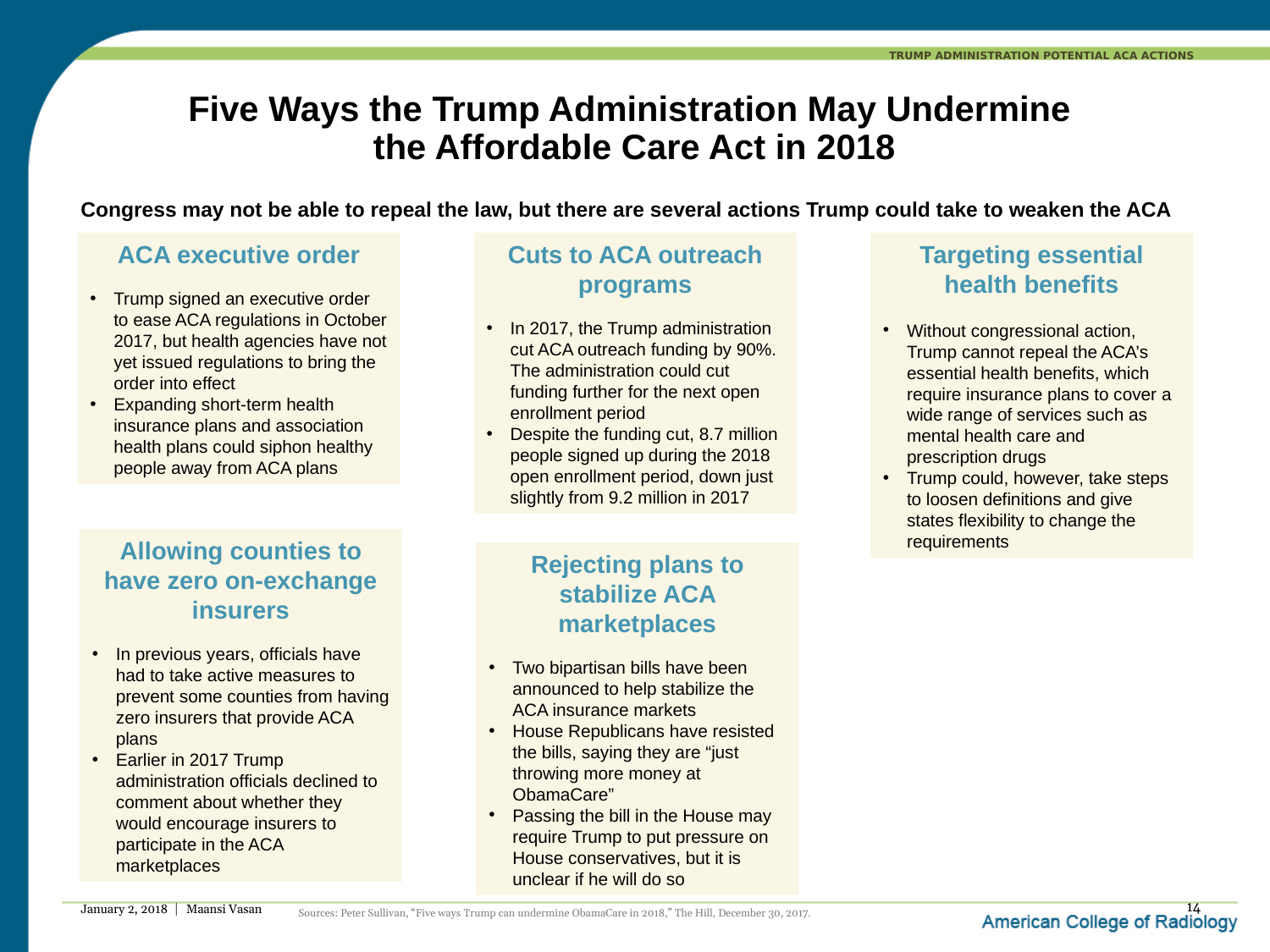

TRUMP ADMINISTRATION POTENTIAL ACA ACTIONS
Five Ways the Trump Administration May Undermine
the Affordable Care Act in 2018
Congress may not be able to repeal the law, but there are several actions Trump could take to weaken the ACA
ACA executive order

Trump signed an executive order to ease ACA regulations in October 2017, but health agencies have not yet issued regulations to bring the order into effect
Expanding short-term health insurance plans and association health plans could siphon healthy people away from ACA plans
Cuts to ACA outreach programs

In 2017, the Trump administration cut ACA outreach funding by 90%. The administration could cut funding further for the next open enrollment period
Despite the funding cut, 8.7 million people signed up during the 2018 open enrollment period, down just slightly from 9.2 million in 2017
Targeting essential health benefits

Without congressional action, Trump cannot repeal the ACA’s essential health benefits, which require insurance plans to cover a wide range of services such as mental health care and prescription drugs
Trump could, however, take steps to loosen definitions and give states flexibility to change the requirements
Allowing counties to have zero on-exchange insurers

In previous years, officials have had to take active measures to prevent some counties from having zero insurers that provide ACA plans
Earlier in 2017 Trump administration officials declined to comment about whether they would encourage insurers to participate in the ACA marketplaces
Rejecting plans to stabilize ACA marketplaces

Two bipartisan bills have been announced to help stabilize the ACA insurance markets
House Republicans have resisted the bills, saying they are “just throwing more money at ObamaCare”
Passing the bill in the House may require Trump to put pressure on House conservatives, but it is unclear if he will do so
14
January 2, 2018  |  Maansi Vasan
Sources: Peter Sullivan, “Five ways Trump can undermine ObamaCare in 2018,” The Hill, December 30, 2017.